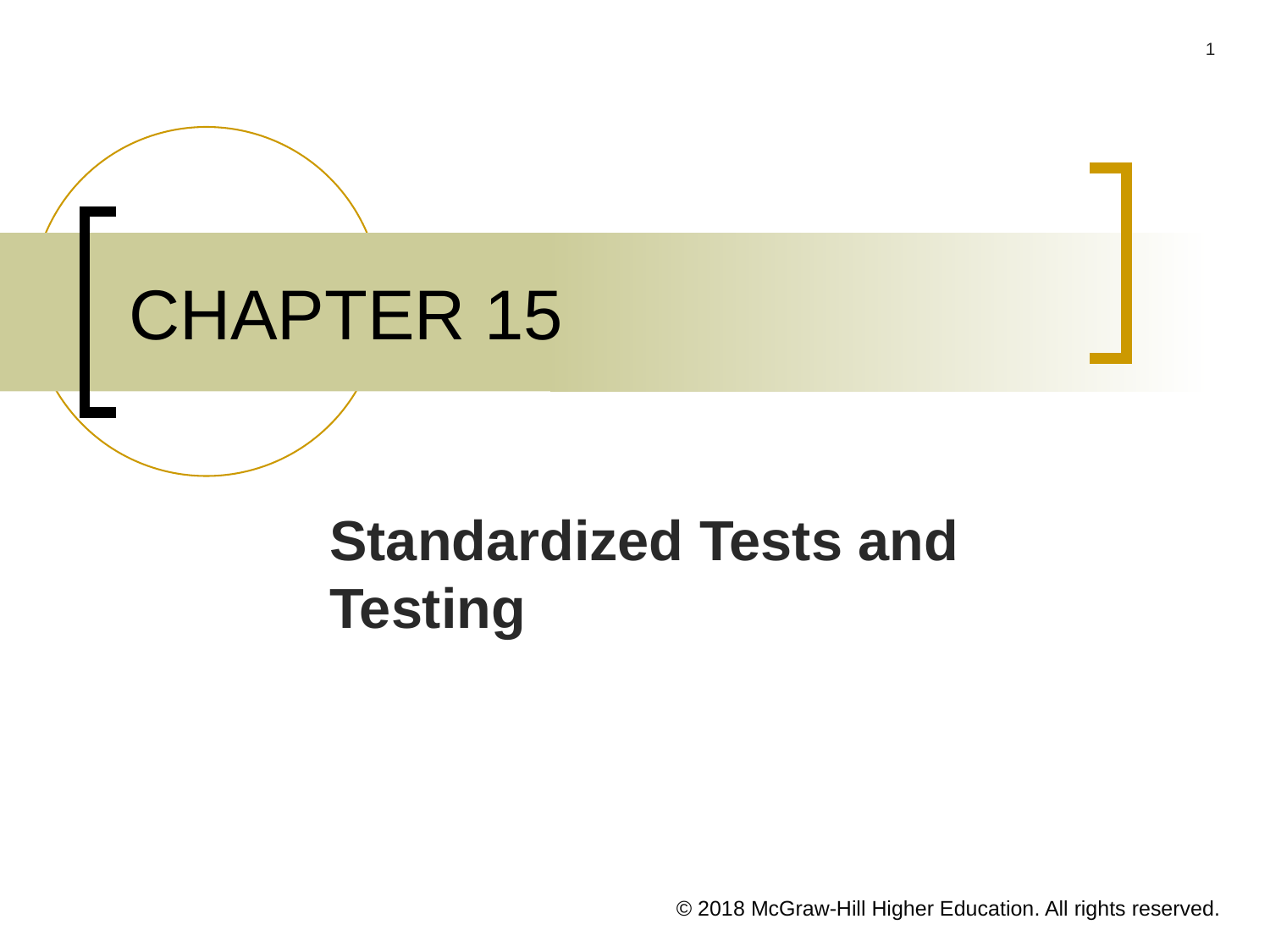

# CHAPTER 15
Standardized Tests and Testing
© 2018 McGraw-Hill Higher Education. All rights reserved.